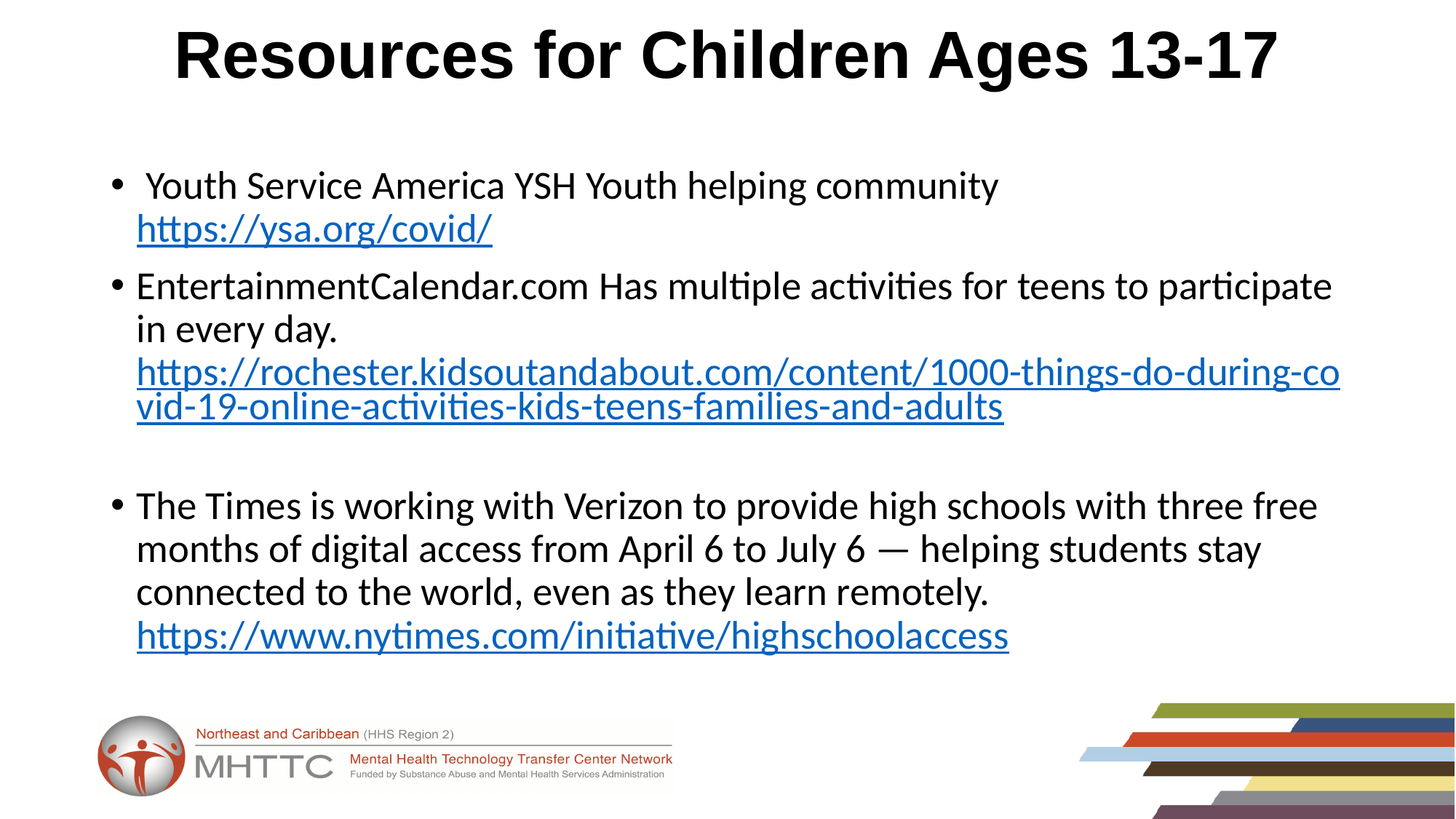

# Resources for Children Ages 13-17
 Youth Service America YSH Youth helping community https://ysa.org/covid/
EntertainmentCalendar.com Has multiple activities for teens to participate in every day. https://rochester.kidsoutandabout.com/content/1000-things-do-during-covid-19-online-activities-kids-teens-families-and-adults
The Times is working with Verizon to provide high schools with three free months of digital access from April 6 to July 6 — helping students stay connected to the world, even as they learn remotely. https://www.nytimes.com/initiative/highschoolaccess